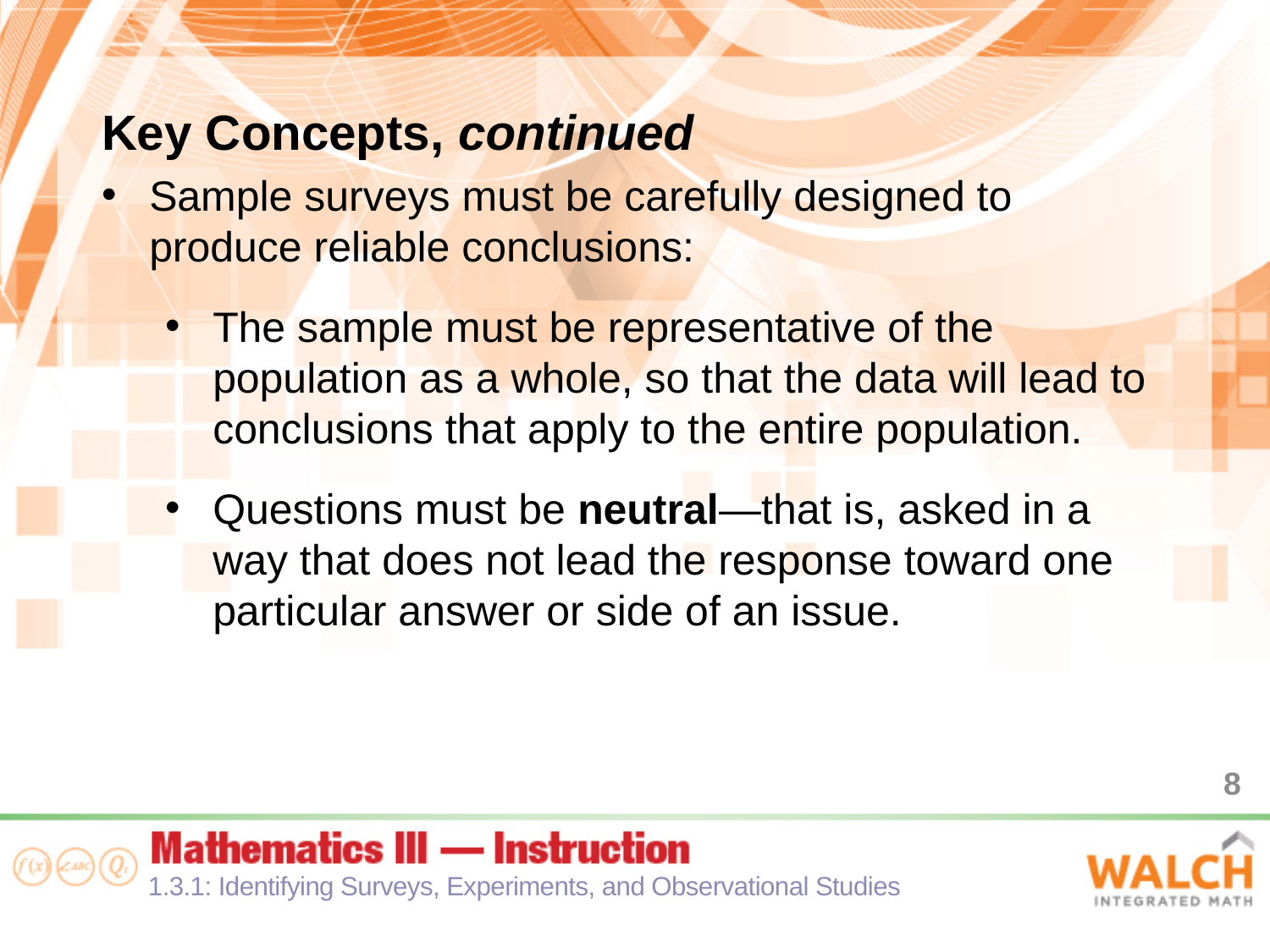

Key Concepts, continued
Sample surveys must be carefully designed to produce reliable conclusions:
The sample must be representative of the population as a whole, so that the data will lead to conclusions that apply to the entire population.
Questions must be neutral—that is, asked in a way that does not lead the response toward one particular answer or side of an issue.
8
1.3.1: Identifying Surveys, Experiments, and Observational Studies